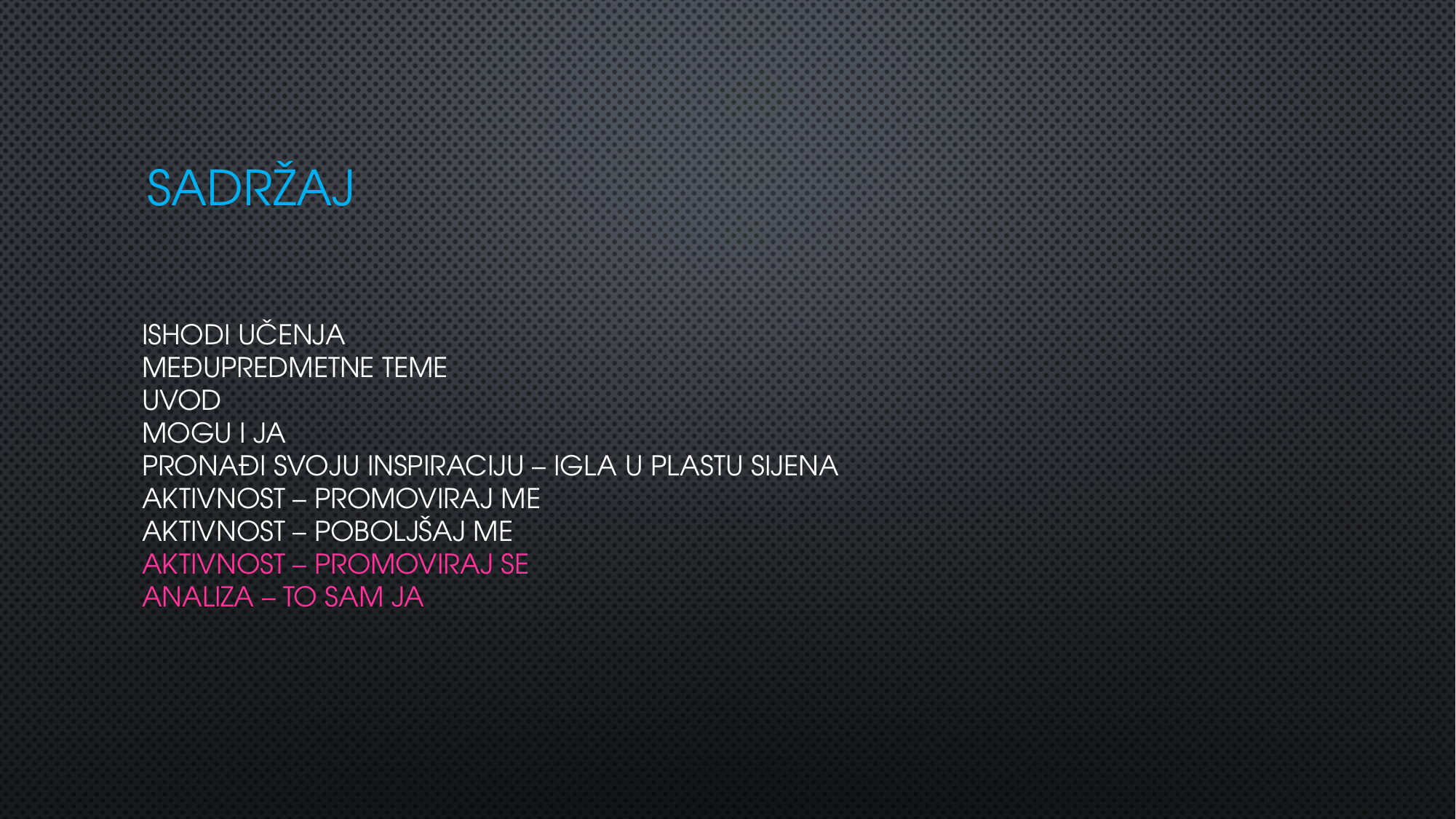

# sadržaj
ISHODI UČENJA
MEĐUPREDMETNE TEME
UVOD
MOGU I JA
PRONAĐI SVOJU INSPIRACIJU – IGLA U PLASTU SIJENA
AKTIVNOST – PROMOVIRAJ ME
AKTIVNOST – POBOLJŠAJ ME
AKTIVNOST – PROMOVIRAJ SE
ANALIZA – TO SAM JA